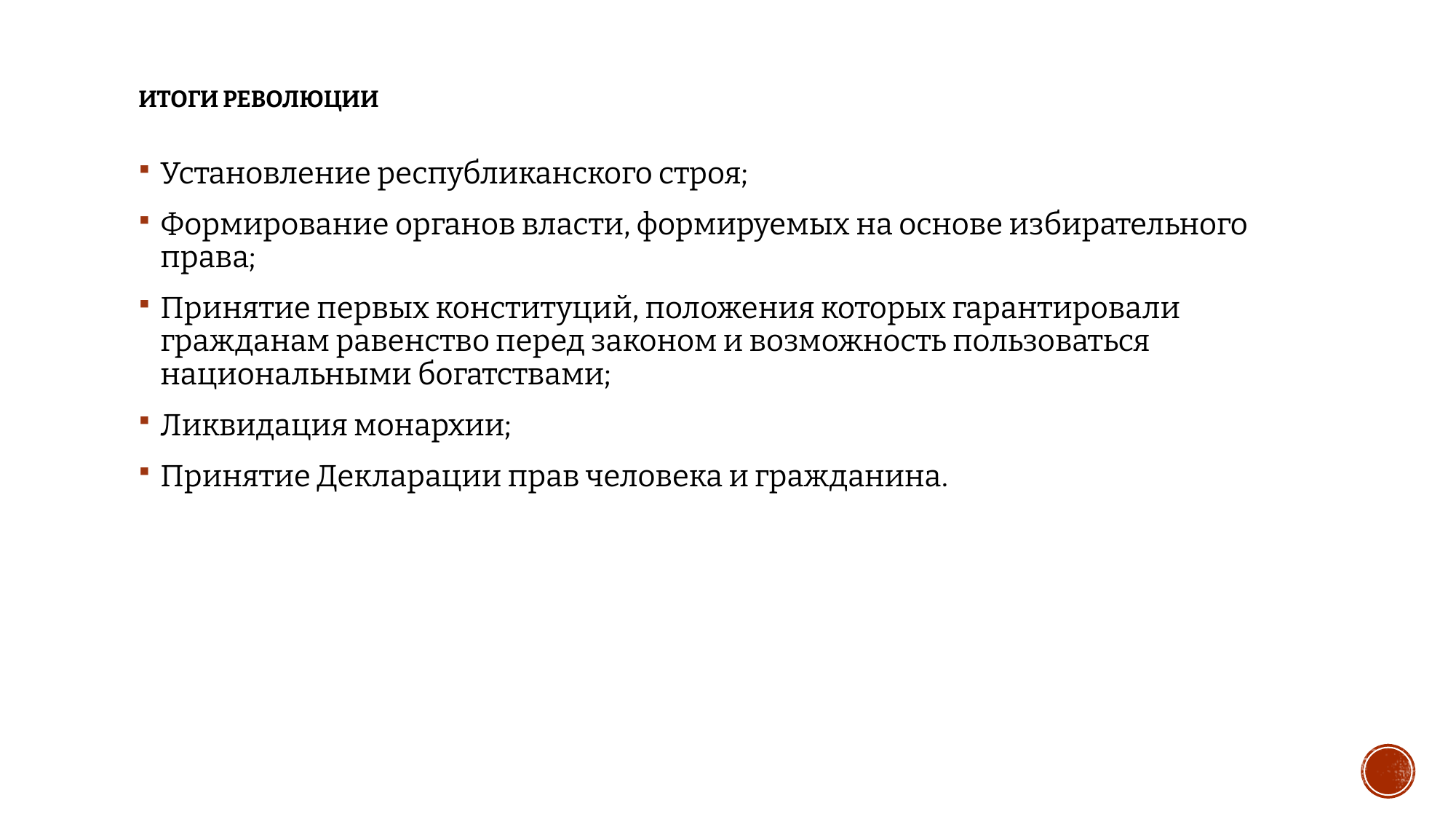

# Итоги революции
Установление республиканского строя;
Формирование органов власти, формируемых на основе избирательного права;
Принятие первых конституций, положения которых гарантировали гражданам равенство перед законом и возможность пользоваться национальными богатствами;
Ликвидация монархии;
Принятие Декларации прав человека и гражданина.